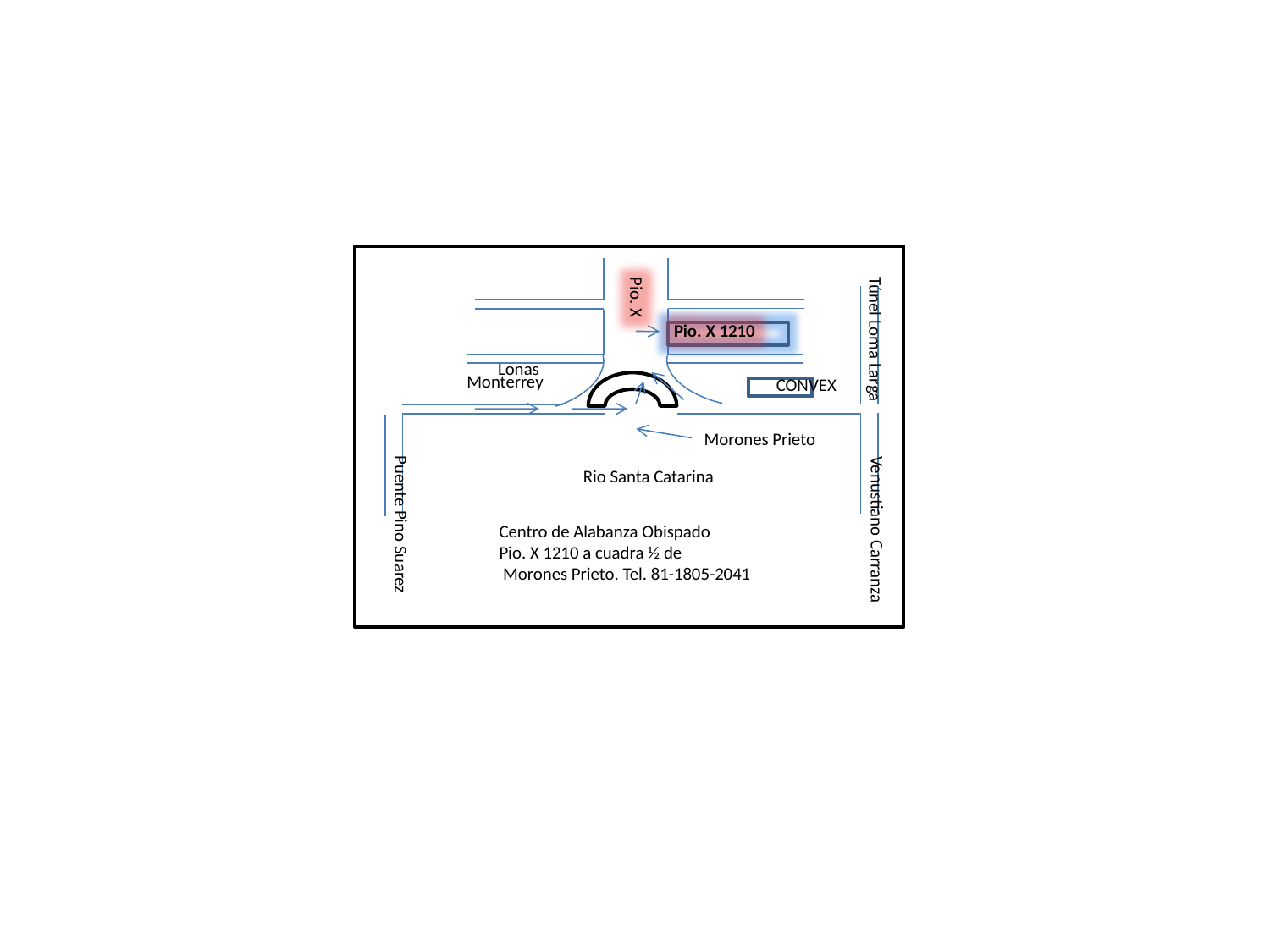

D
Pio. X
Pio. X 1210

Túnel Loma Larga

Lonas
Monterrey
CONVEX

Morones Prieto
Rio Santa Catarina
Puente Pino Suarez
 Venustiano Carranza
Centro de Alabanza Obispado
Pio. X 1210 a cuadra ½ de
 Morones Prieto. Tel. 81-1805-2041